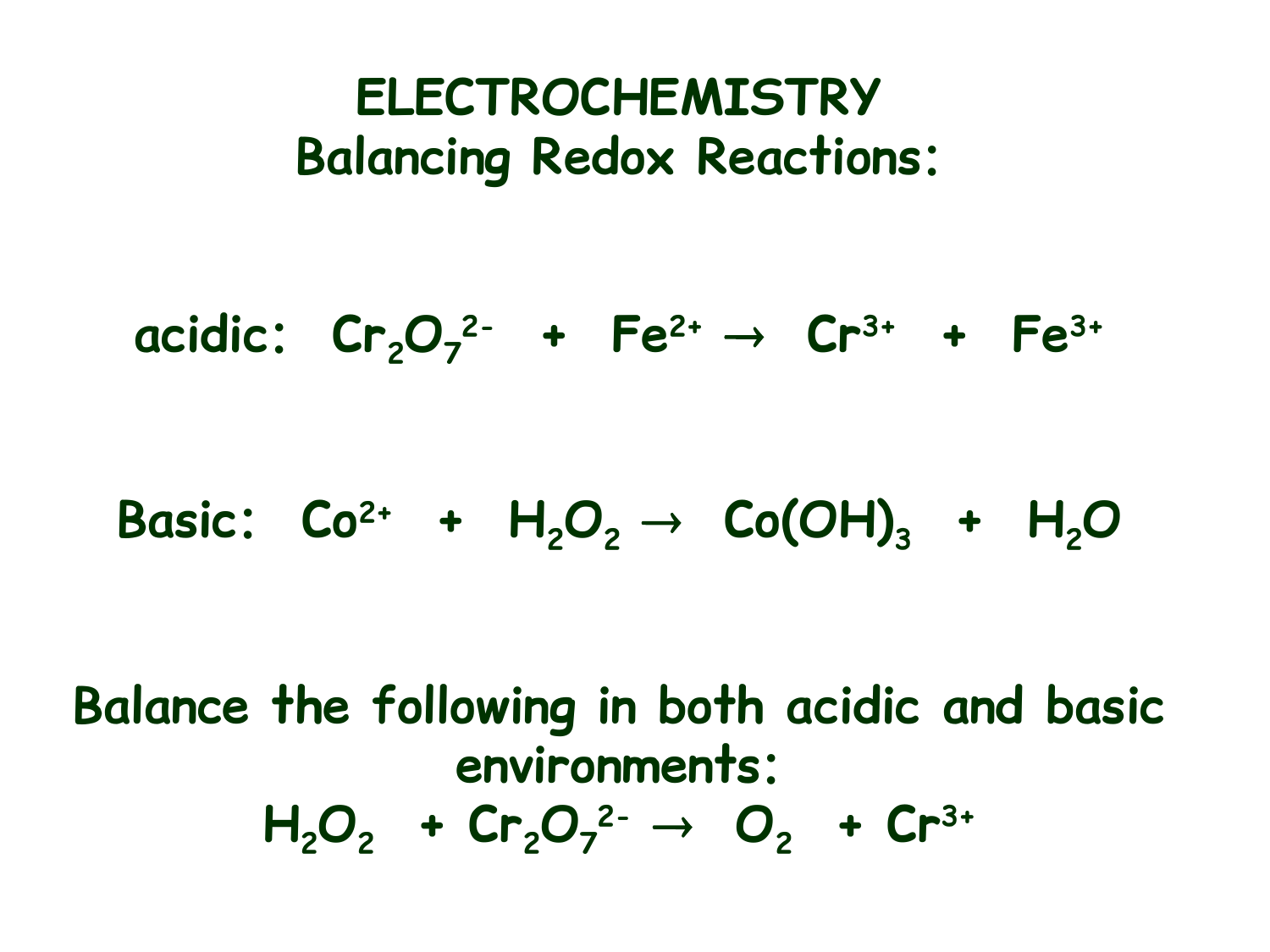

ELECTROCHEMISTRY
Balancing Redox Reactions:

acidic:  Cr2O72-  +  Fe2+ →  Cr3+  +  Fe3+

Basic:  Co2+  +  H2O2 →  Co(OH)3  +  H2O

Balance the following in both acidic and basic environments:
H2O2  + Cr2O72- →  O2  + Cr3+